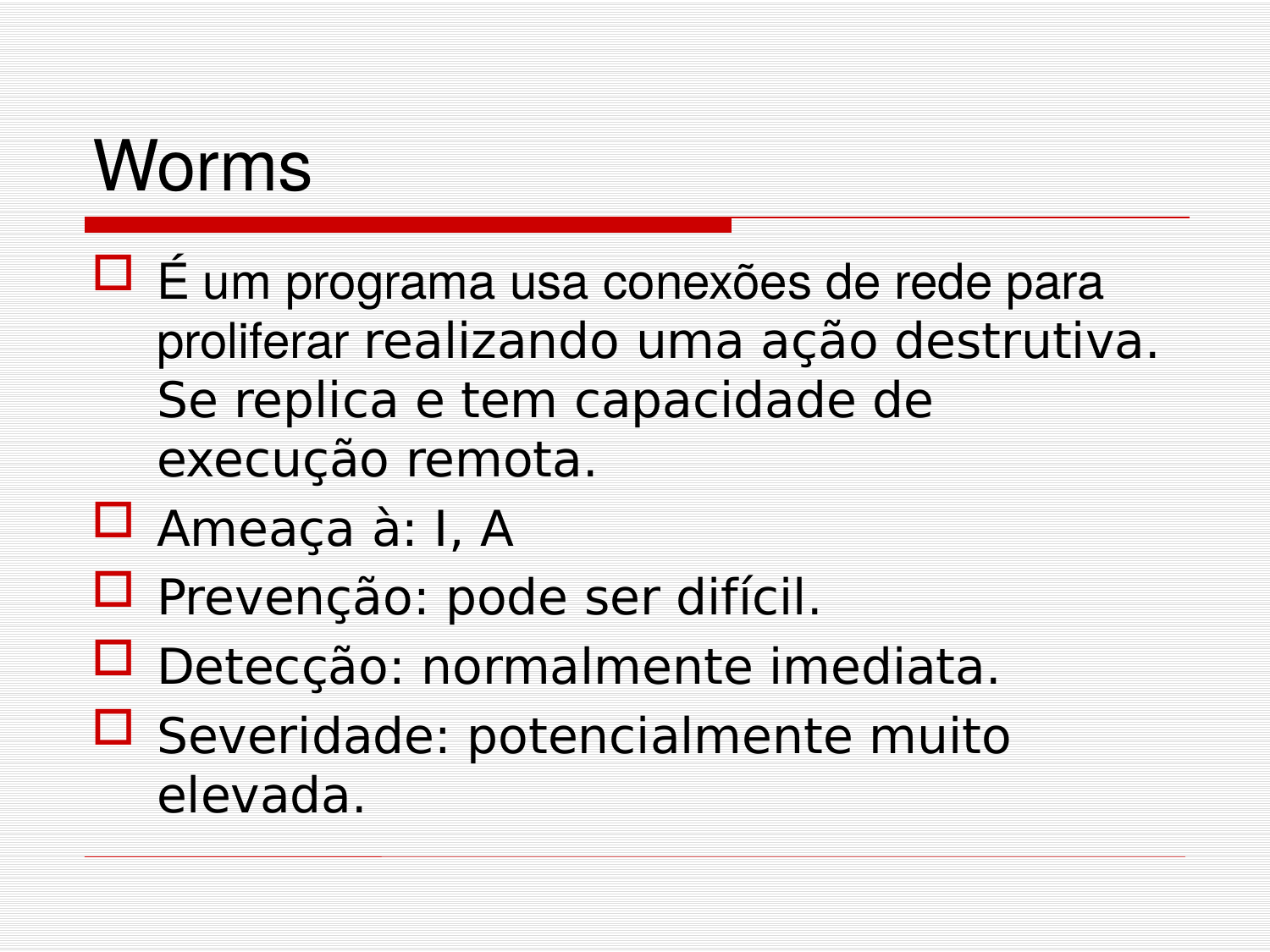

# Worms
É um programa usa conexões de rede para proliferar realizando uma ação destrutiva. Se replica e tem capacidade de execução remota.
Ameaça à: I, A
Prevenção: pode ser difícil.
Detecção: normalmente imediata.
Severidade: potencialmente muito elevada.